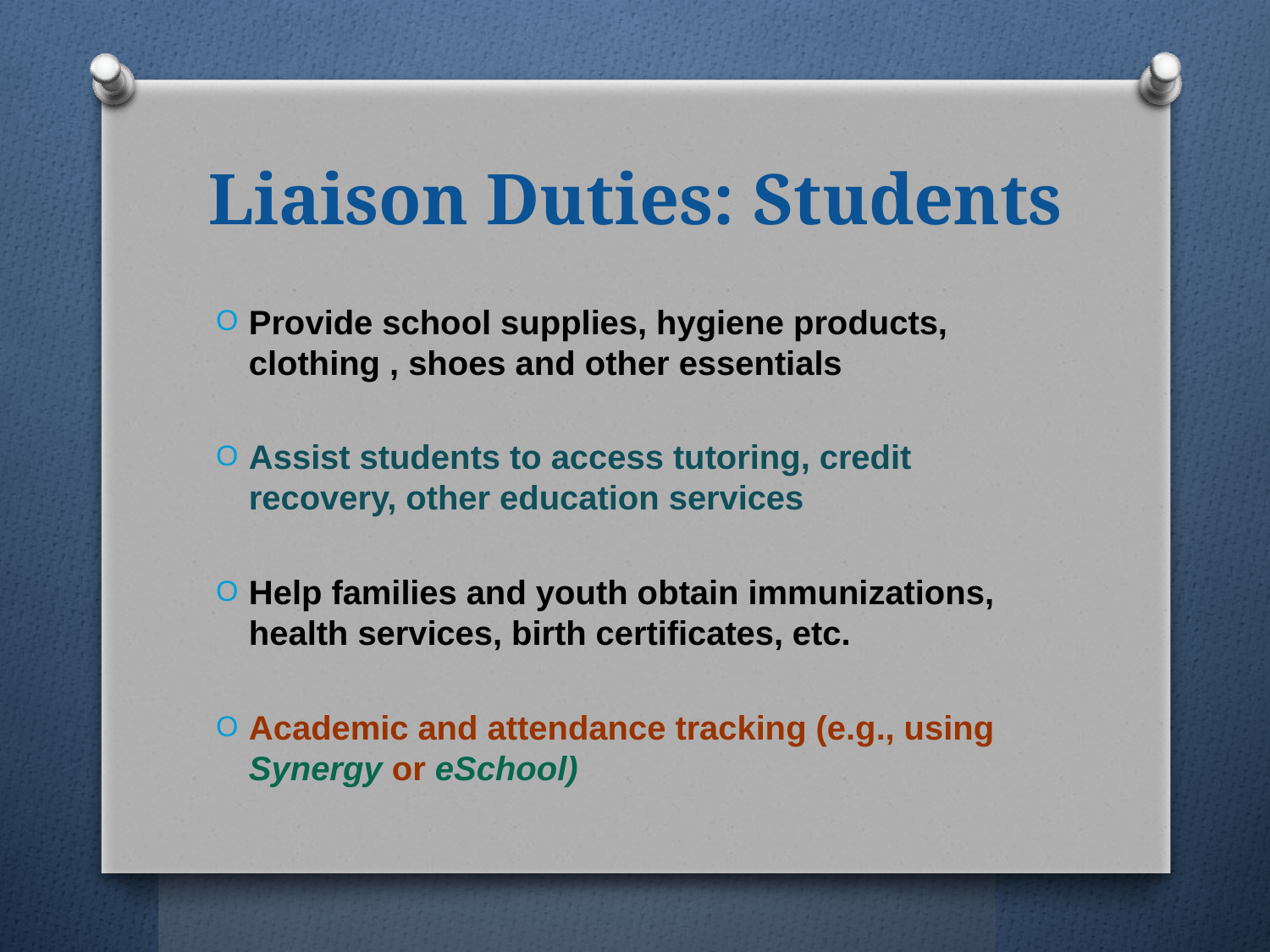

# Liaison Duties: Students
Provide school supplies, hygiene products, clothing , shoes and other essentials

Assist students to access tutoring, credit recovery, other education services

Help families and youth obtain immunizations, health services, birth certificates, etc.

Academic and attendance tracking (e.g., using Synergy or eSchool)